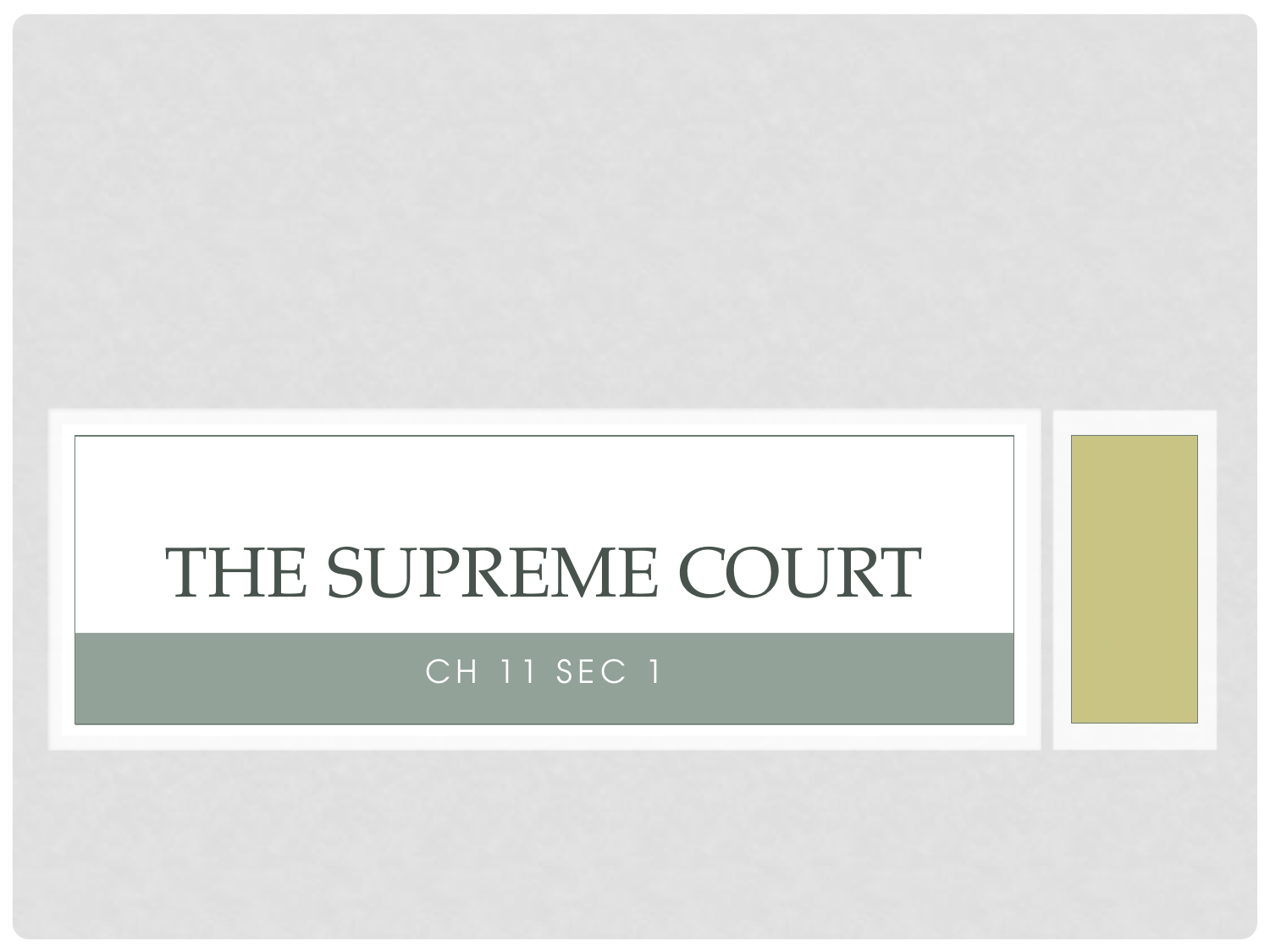

# The Supreme Court
Ch 11 sec 1